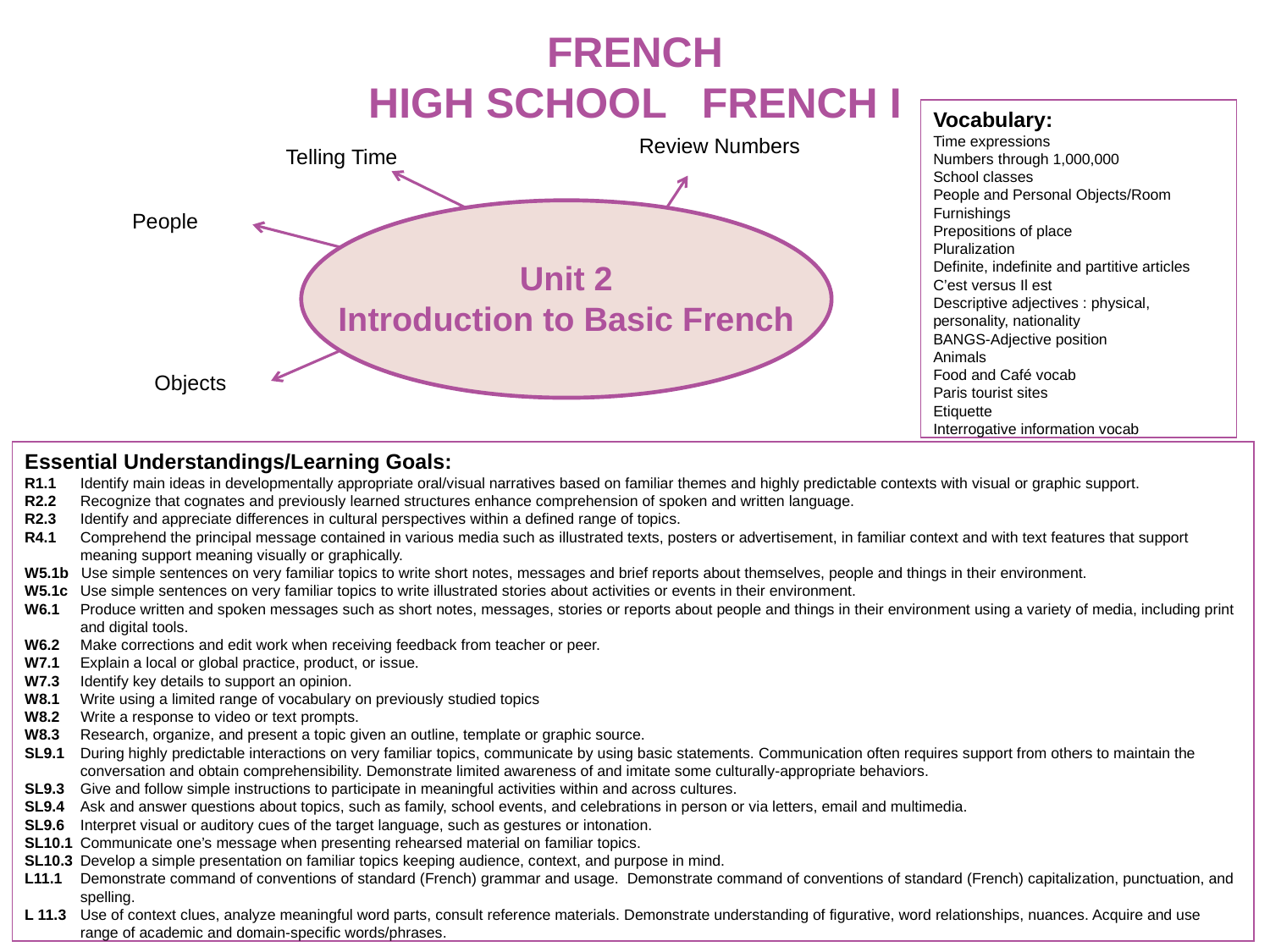

# FRENCH HIGH SCHOOL   FRENCH I
Vocabulary:
Time expressions
Numbers through 1,000,000
School classes
People and Personal Objects/Room Furnishings
Prepositions of place
Pluralization
Definite, indefinite and partitive articles
C’est versus Il est
Descriptive adjectives : physical, personality, nationality
BANGS-Adjective position
Animals
Food and Café vocab
Paris tourist sites
Etiquette
Interrogative information vocab
Review Numbers
Telling Time
Unit 2
Introduction to Basic French
People
Objects
Essential Understandings/Learning Goals:
R1.1 	Identify main ideas in developmentally appropriate oral/visual narratives based on familiar themes and highly predictable contexts with visual or graphic support.
R2.2	Recognize that cognates and previously learned structures enhance comprehension of spoken and written language.
R2.3	Identify and appreciate differences in cultural perspectives within a defined range of topics.
R4.1  	Comprehend the principal message contained in various media such as illustrated texts, posters or advertisement, in familiar context and with text features that support meaning support meaning visually or graphically.
W5.1b   Use simple sentences on very familiar topics to write short notes, messages and brief reports about themselves, people and things in their environment.
W5.1c	Use simple sentences on very familiar topics to write illustrated stories about activities or events in their environment.
W6.1 	Produce written and spoken messages such as short notes, messages, stories or reports about people and things in their environment using a variety of media, including print and digital tools.
W6.2  	Make corrections and edit work when receiving feedback from teacher or peer.
W7.1 	Explain a local or global practice, product, or issue.
W7.3  	Identify key details to support an opinion.
W8.1	Write using a limited range of vocabulary on previously studied topics
W8.2     Write a response to video or text prompts.
W8.3	Research, organize, and present a topic given an outline, template or graphic source.
SL9.1	During highly predictable interactions on very familiar topics, communicate by using basic statements. Communication often requires support from others to maintain the conversation and obtain comprehensibility. Demonstrate limited awareness of and imitate some culturally-appropriate behaviors.
SL9.3	Give and follow simple instructions to participate in meaningful activities within and across cultures.
SL9.4	Ask and answer questions about topics, such as family, school events, and celebrations in person or via letters, email and multimedia.
SL9.6	Interpret visual or auditory cues of the target language, such as gestures or intonation.
SL10.1	Communicate one’s message when presenting rehearsed material on familiar topics.
SL10.3	Develop a simple presentation on familiar topics keeping audience, context, and purpose in mind.
L11.1	Demonstrate command of conventions of standard (French) grammar and usage.  Demonstrate command of conventions of standard (French) capitalization, punctuation, and spelling.
L 11.3 	Use of context clues, analyze meaningful word parts, consult reference materials. Demonstrate understanding of figurative, word relationships, nuances. Acquire and use range of academic and domain-specific words/phrases.